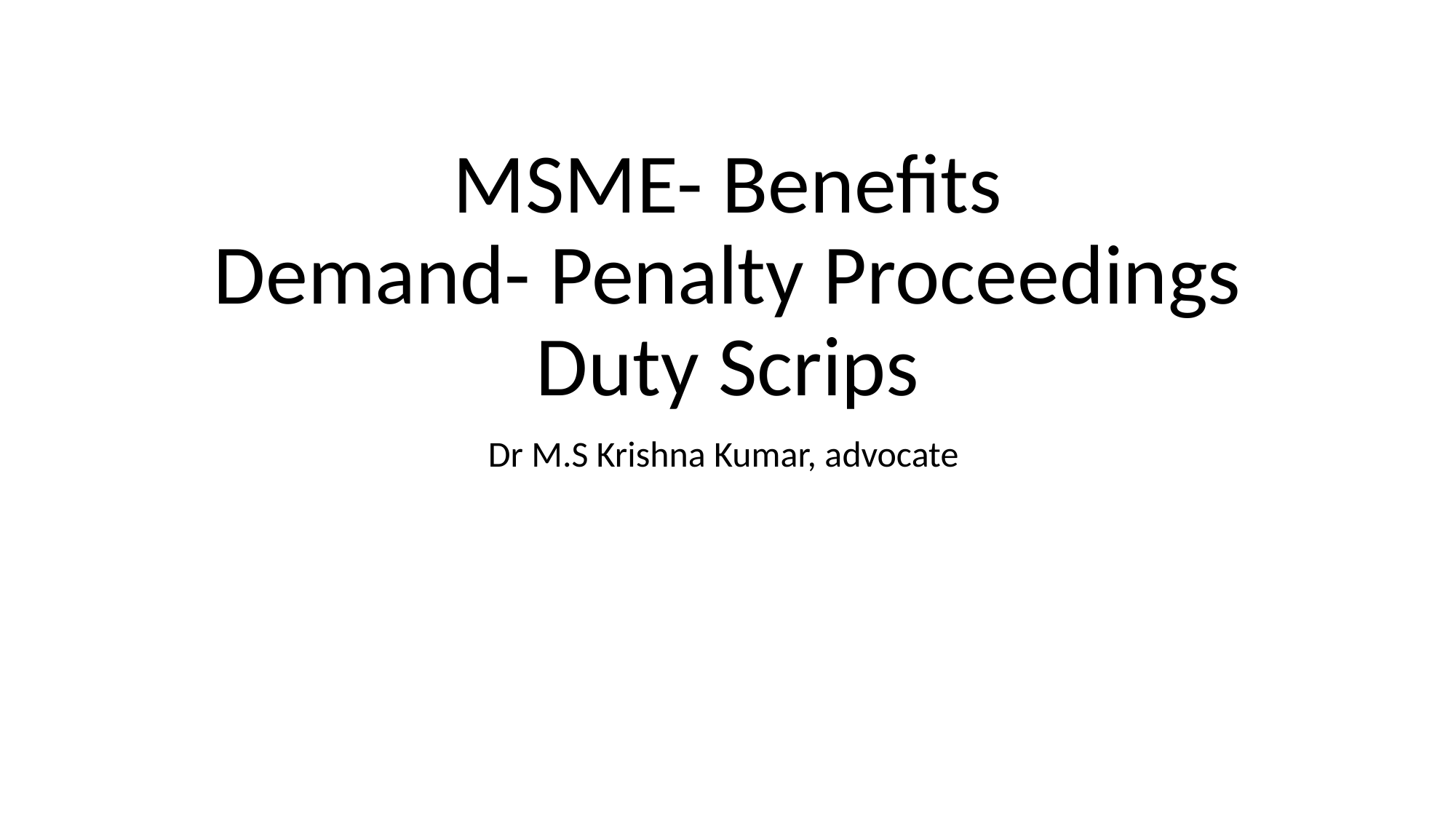

# MSME- Benefits Demand- Penalty Proceedings Duty Scrips
Dr M.S Krishna Kumar, advocate